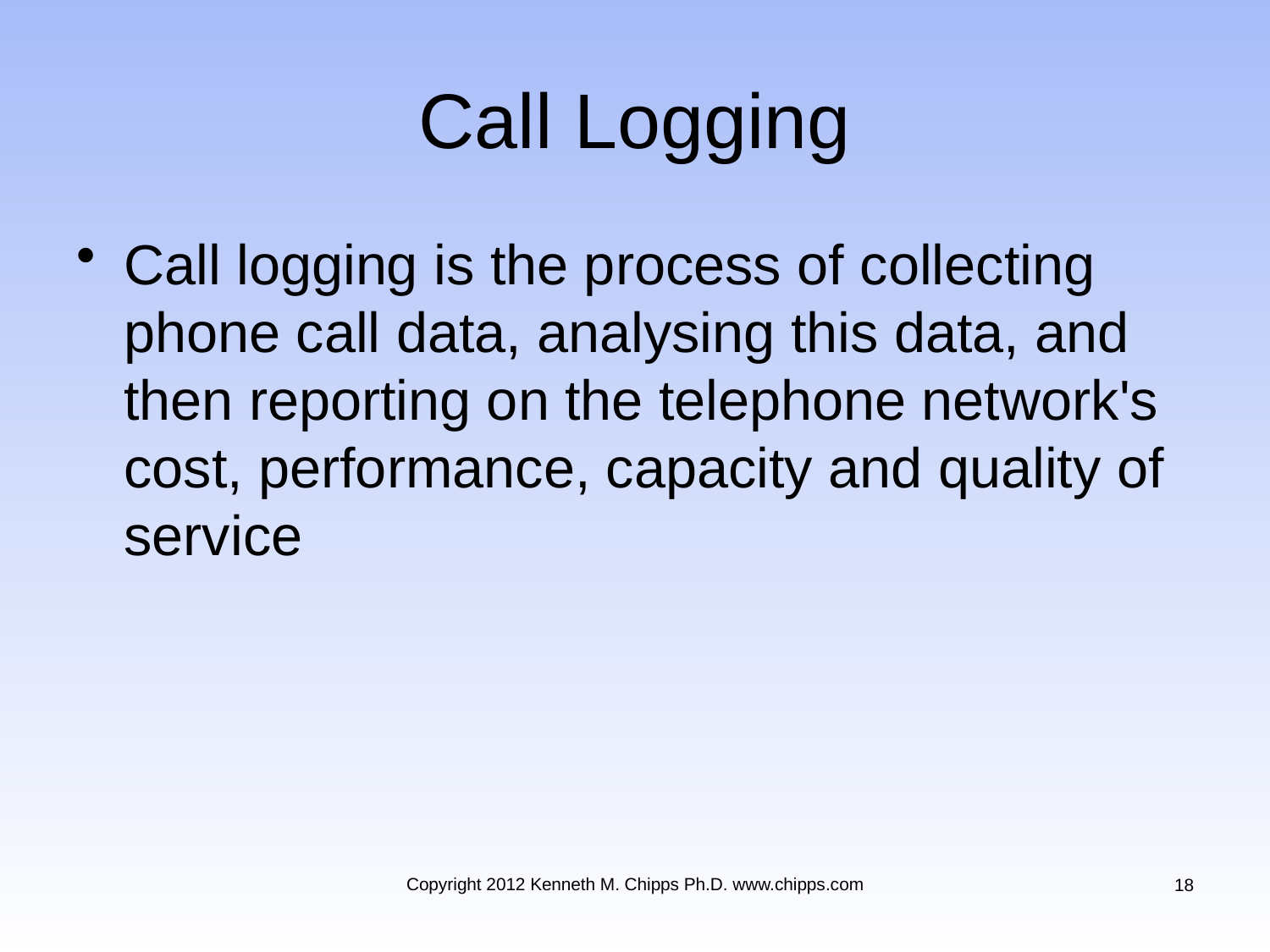

# Call Logging
Call logging is the process of collecting phone call data, analysing this data, and then reporting on the telephone network's cost, performance, capacity and quality of service
Copyright 2012 Kenneth M. Chipps Ph.D. www.chipps.com
18